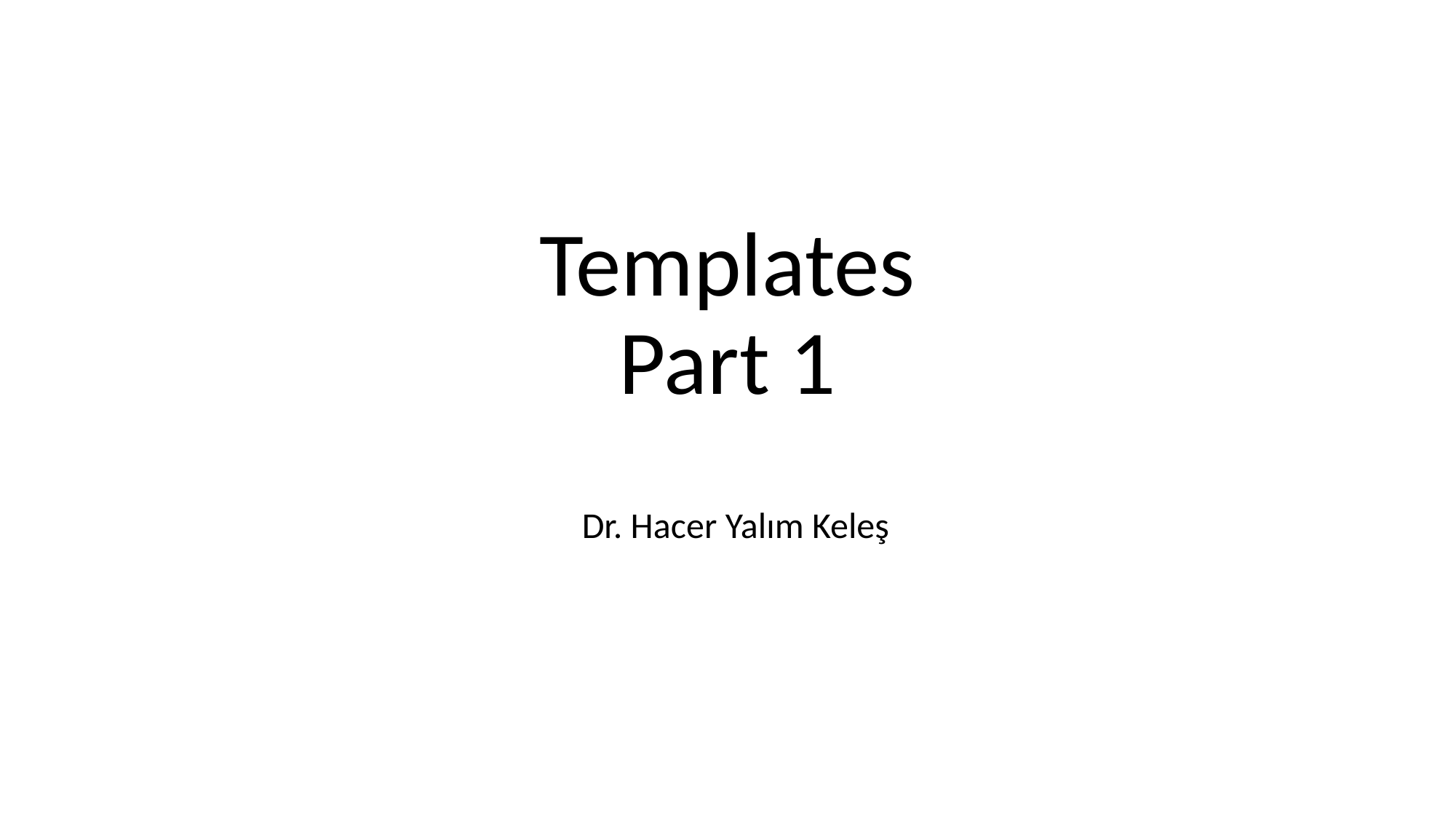

# Templates Part 1
Dr. Hacer Yalım Keleş